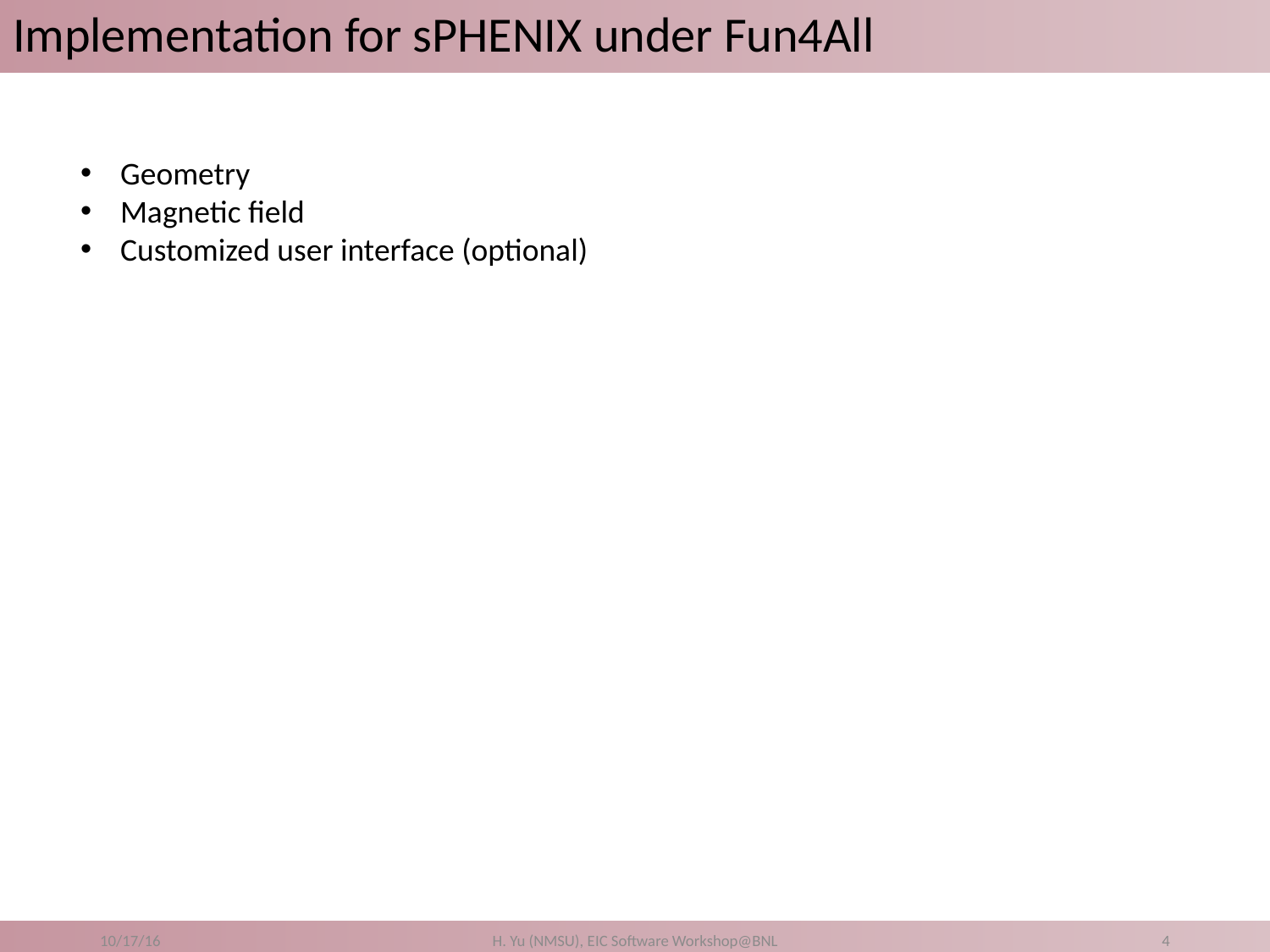

# Implementation for sPHENIX under Fun4All
Geometry
Magnetic field
Customized user interface (optional)
10/17/16
H. Yu (NMSU), EIC Software Workshop@BNL
4